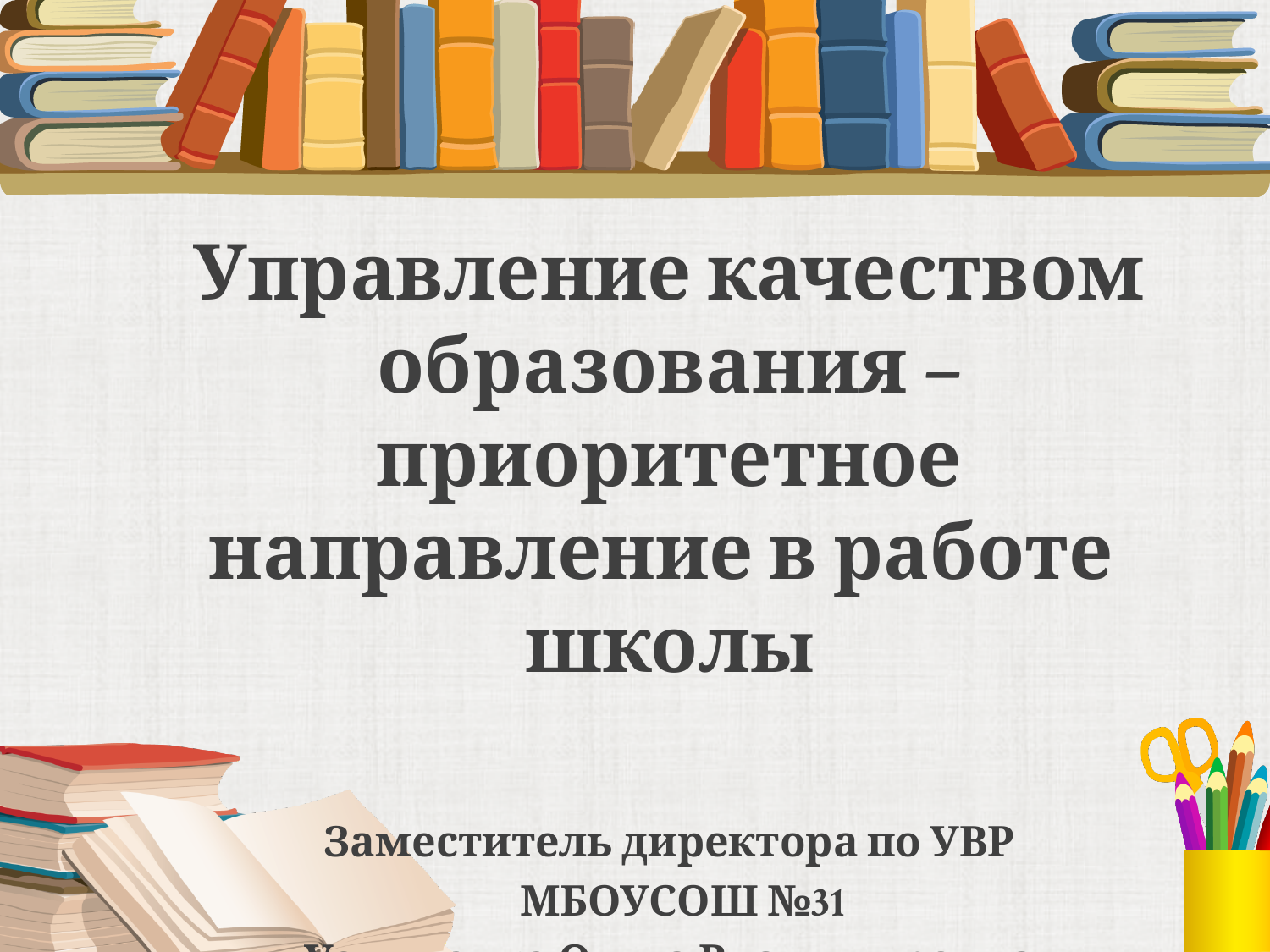

Управление качеством образования – приоритетное направление в работе  школы

Заместитель директора по УВР
   МБОУСОШ №31
Устименко Ольга Владимировна